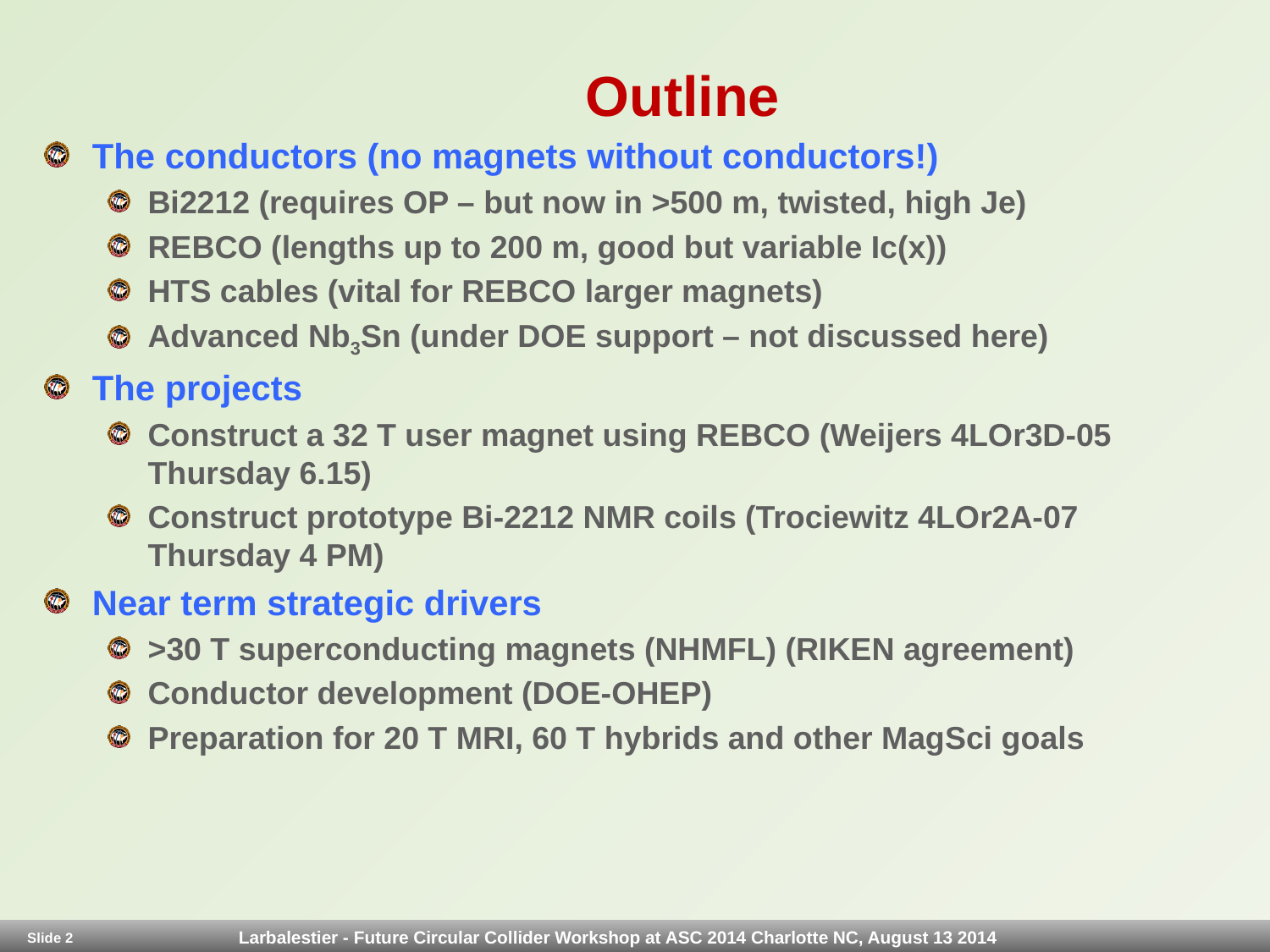

# Outline
The conductors (no magnets without conductors!)
Bi2212 (requires OP – but now in >500 m, twisted, high Je)
REBCO (lengths up to 200 m, good but variable Ic(x))
HTS cables (vital for REBCO larger magnets)
Advanced Nb3Sn (under DOE support – not discussed here)
The projects
Construct a 32 T user magnet using REBCO (Weijers 4LOr3D-05 Thursday 6.15)
Construct prototype Bi-2212 NMR coils (Trociewitz 4LOr2A-07 Thursday 4 PM)
Near term strategic drivers
>30 T superconducting magnets (NHMFL) (RIKEN agreement)
Conductor development (DOE-OHEP)
Preparation for 20 T MRI, 60 T hybrids and other MagSci goals